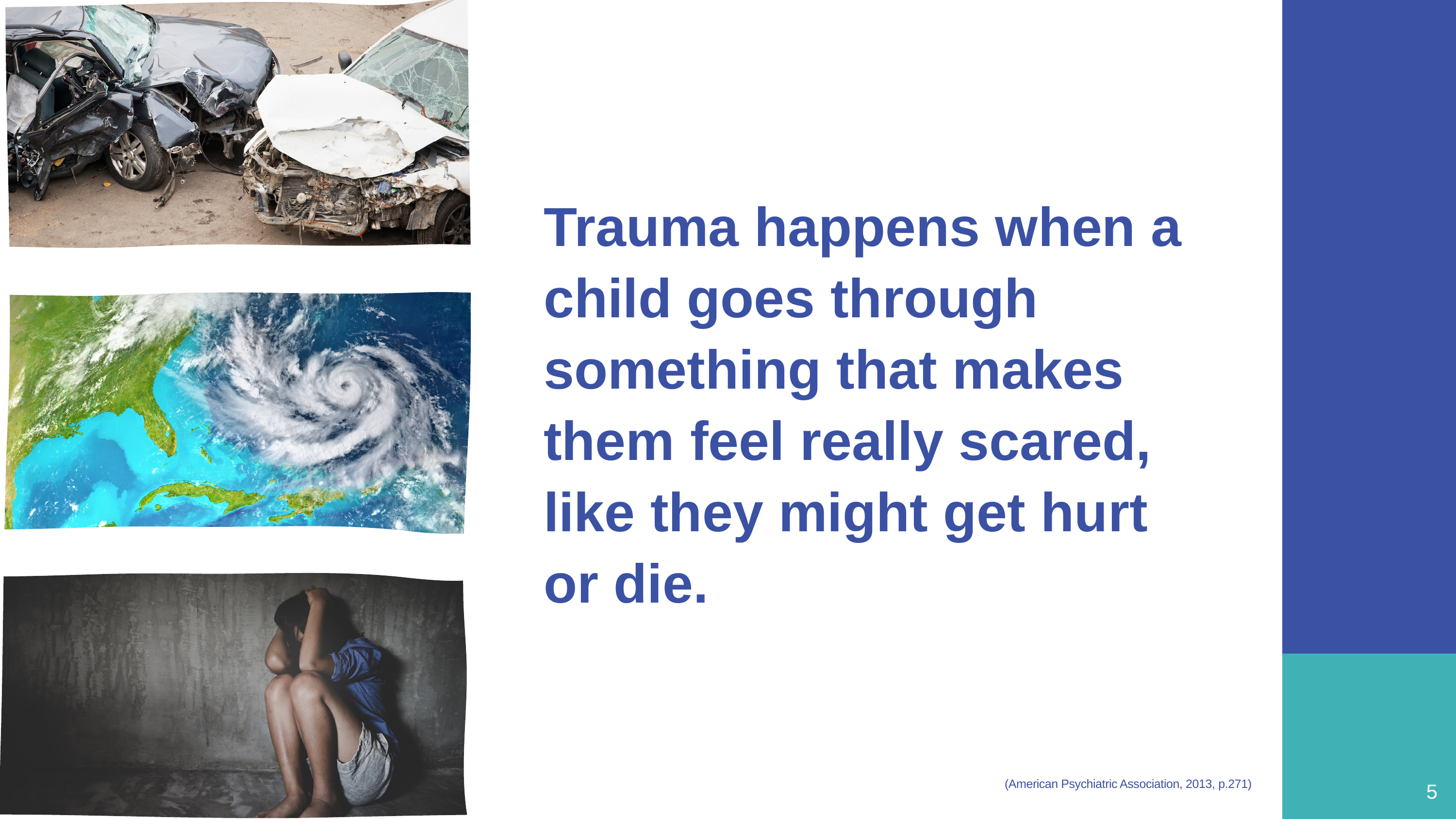

Trauma happens when a child goes through something that makes them feel really scared, like they might get hurt or die.

5
(American Psychiatric Association, 2013, p.271)